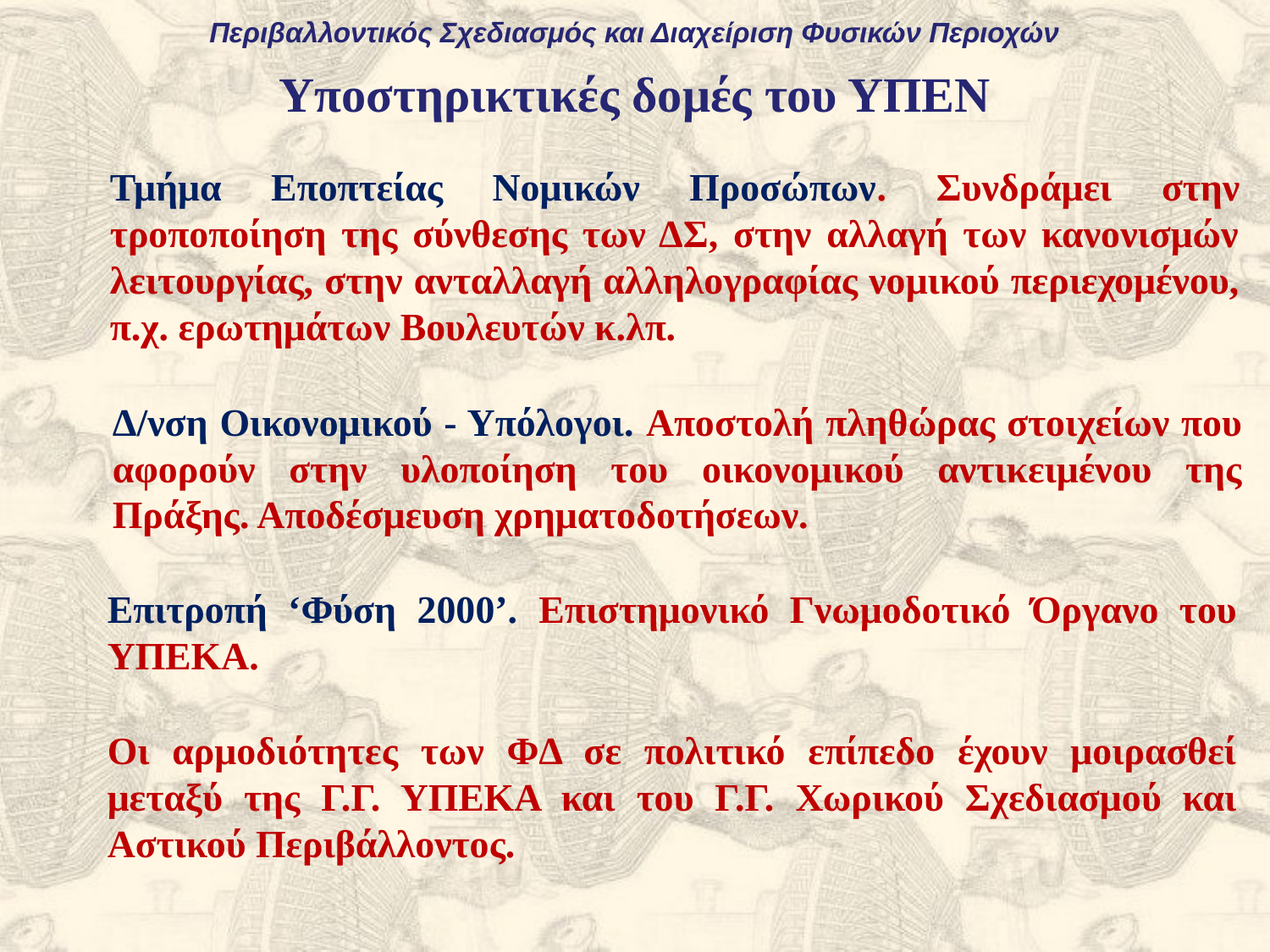

Περιβαλλοντικός Σχεδιασμός και Διαχείριση Φυσικών Περιοχών
Υποστηρικτικές δομές του ΥΠΕΝ
Τμήμα Εποπτείας Νομικών Προσώπων. Συνδράμει στην τροποποίηση της σύνθεσης των ΔΣ, στην αλλαγή των κανονισμών λειτουργίας, στην ανταλλαγή αλληλογραφίας νομικού περιεχομένου, π.χ. ερωτημάτων Βουλευτών κ.λπ.
Δ/νση Οικονομικού - Υπόλογοι. Αποστολή πληθώρας στοιχείων που αφορούν στην υλοποίηση του οικονομικού αντικειμένου της Πράξης. Αποδέσμευση χρηματοδοτήσεων.
Επιτροπή ‘Φύση 2000’. Επιστημονικό Γνωμοδοτικό Όργανο του ΥΠΕΚΑ.
Οι αρμοδιότητες των ΦΔ σε πολιτικό επίπεδο έχουν μοιρασθεί μεταξύ της Γ.Γ. ΥΠΕΚΑ και του Γ.Γ. Χωρικού Σχεδιασμού και Αστικού Περιβάλλοντος.